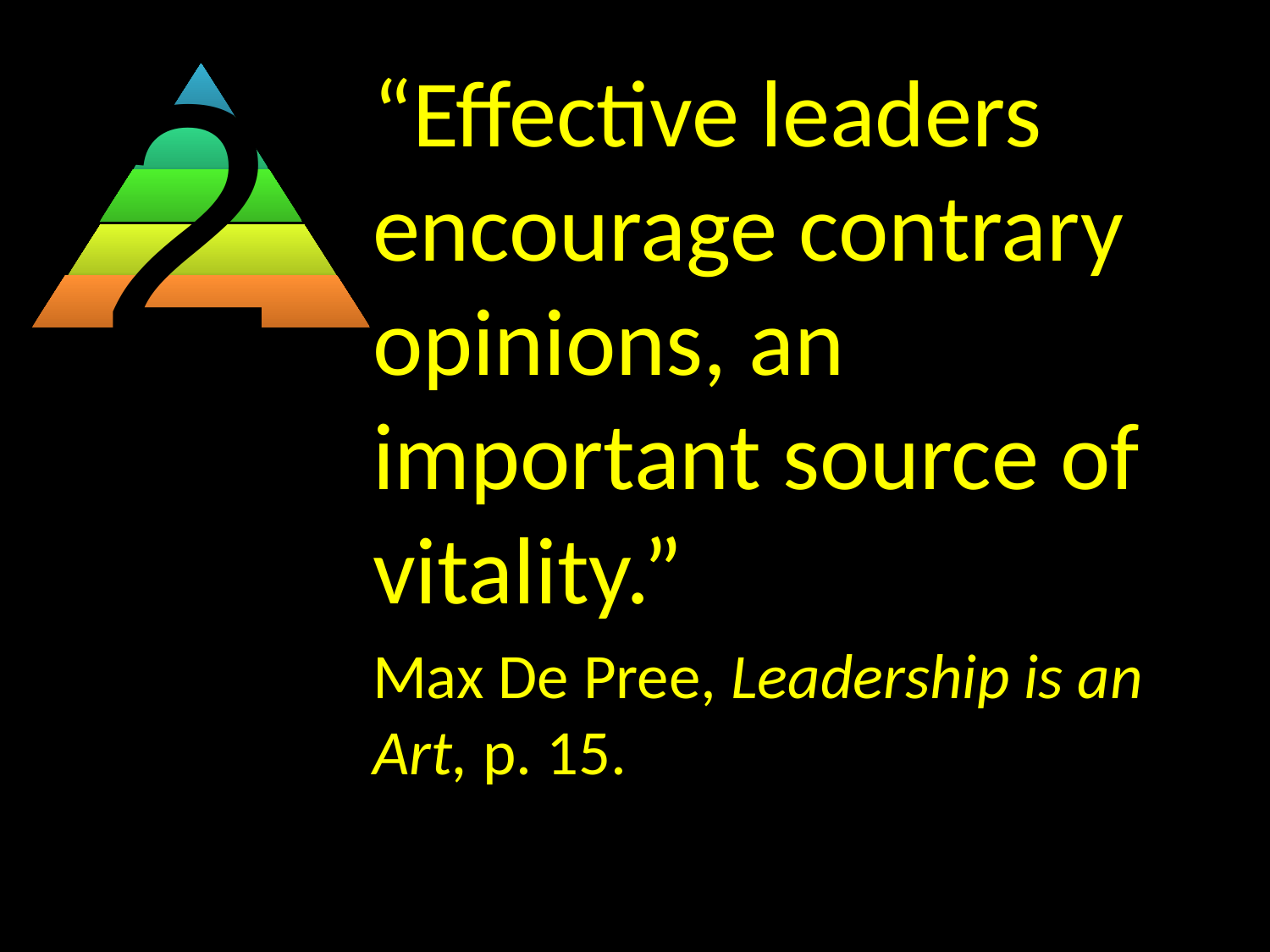

2

“Effective leaders encourage contrary opinions, an important source of vitality.”
Max De Pree, Leadership is an Art, p. 15.